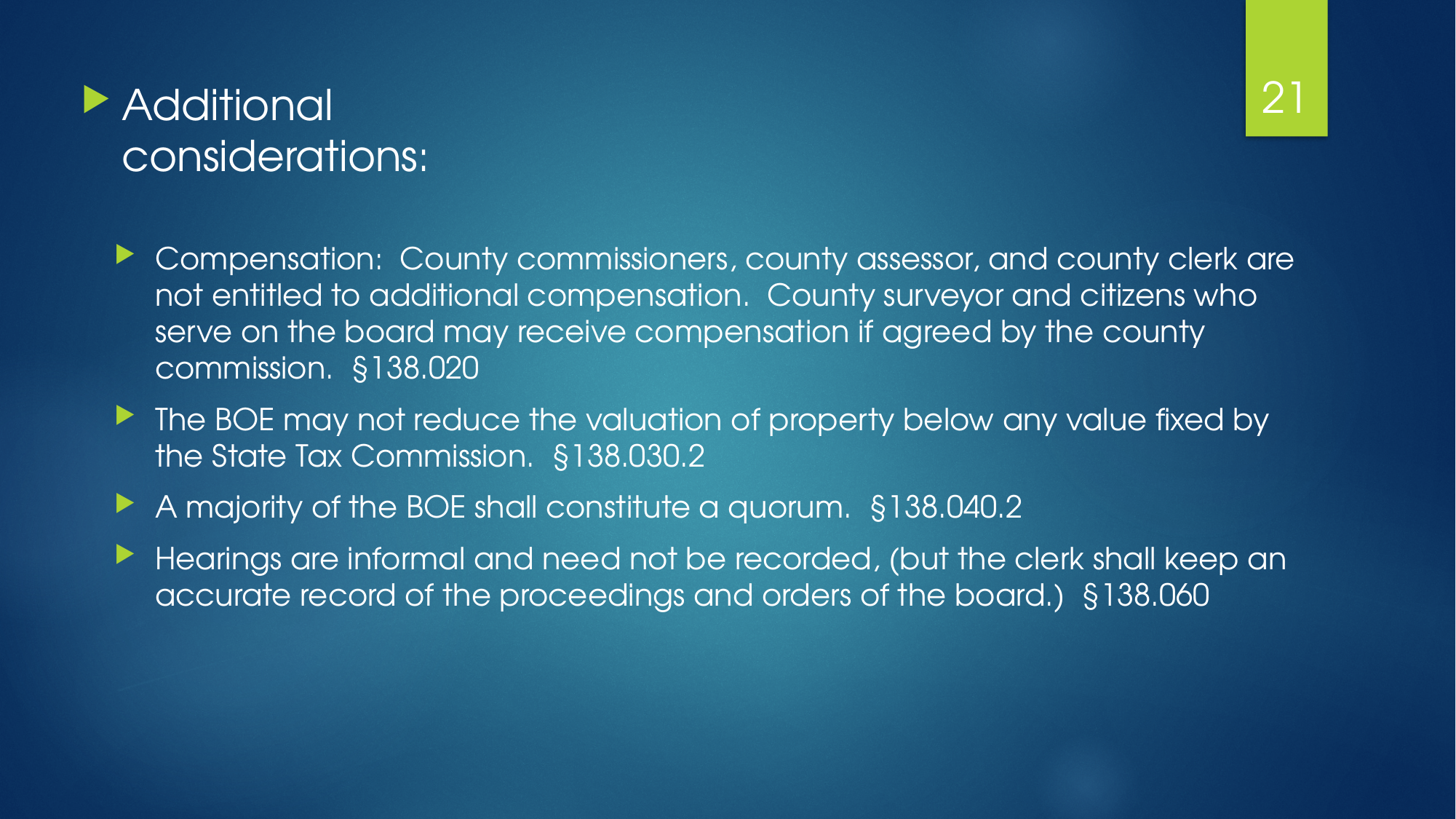

21

Additional considerations:
Compensation:  County commissioners, county assessor, and county clerk are not entitled to additional compensation.  County surveyor and citizens who serve on the board may receive compensation if agreed by the county commission.  §138.020
The BOE may not reduce the valuation of property below any value fixed by the State Tax Commission.  §138.030.2
A majority of the BOE shall constitute a quorum.  §138.040.2
Hearings are informal and need not be recorded, (but the clerk shall keep an accurate record of the proceedings and orders of the board.)  §138.060